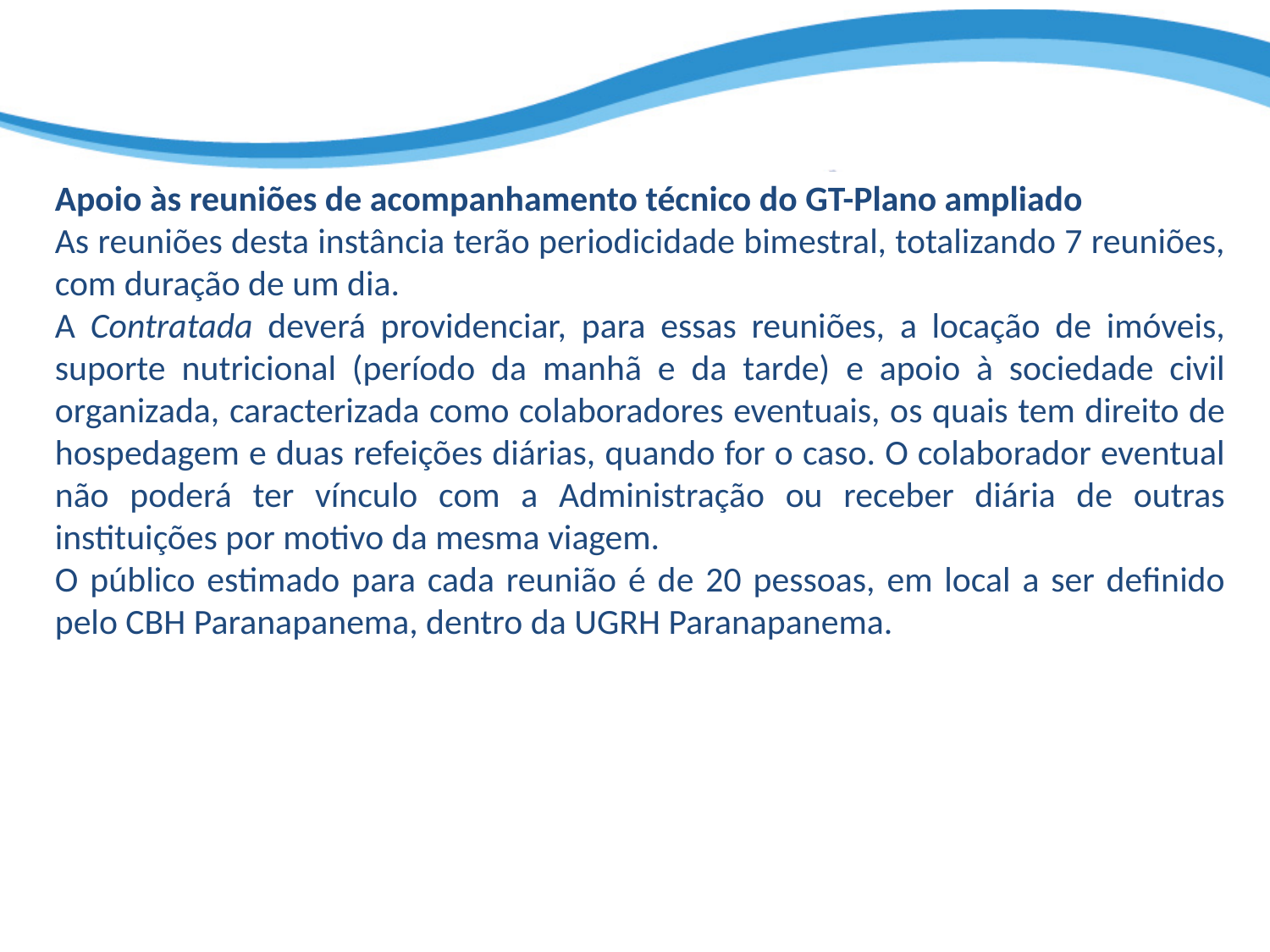

Apoio às reuniões de acompanhamento técnico do GT-Plano ampliado
As reuniões desta instância terão periodicidade bimestral, totalizando 7 reuniões, com duração de um dia.
A Contratada deverá providenciar, para essas reuniões, a locação de imóveis, suporte nutricional (período da manhã e da tarde) e apoio à sociedade civil organizada, caracterizada como colaboradores eventuais, os quais tem direito de hospedagem e duas refeições diárias, quando for o caso. O colaborador eventual não poderá ter vínculo com a Administração ou receber diária de outras instituições por motivo da mesma viagem.
O público estimado para cada reunião é de 20 pessoas, em local a ser definido pelo CBH Paranapanema, dentro da UGRH Paranapanema.